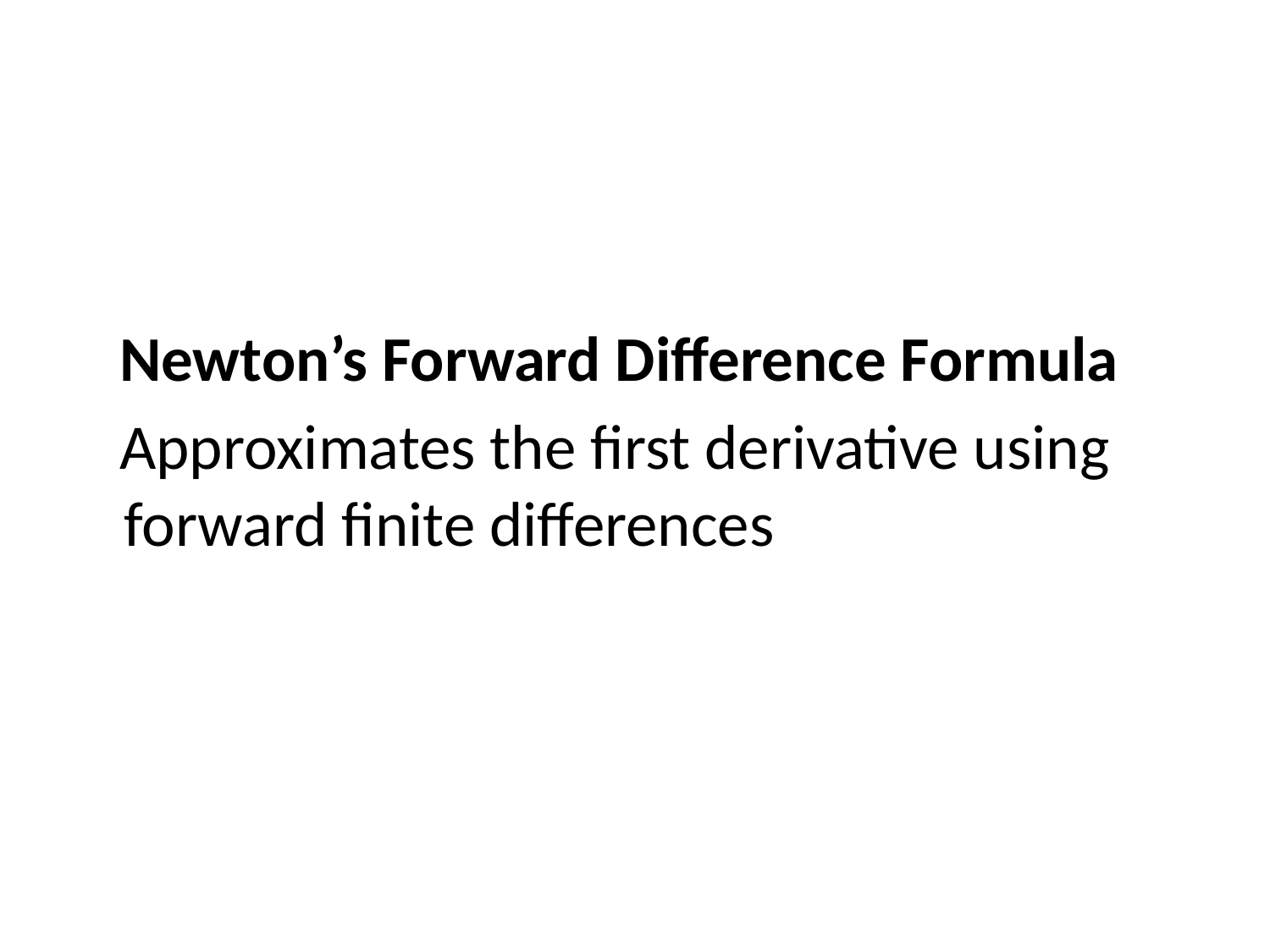

Newton’s Forward Difference Formula
   Approximates the first derivative using forward finite differences